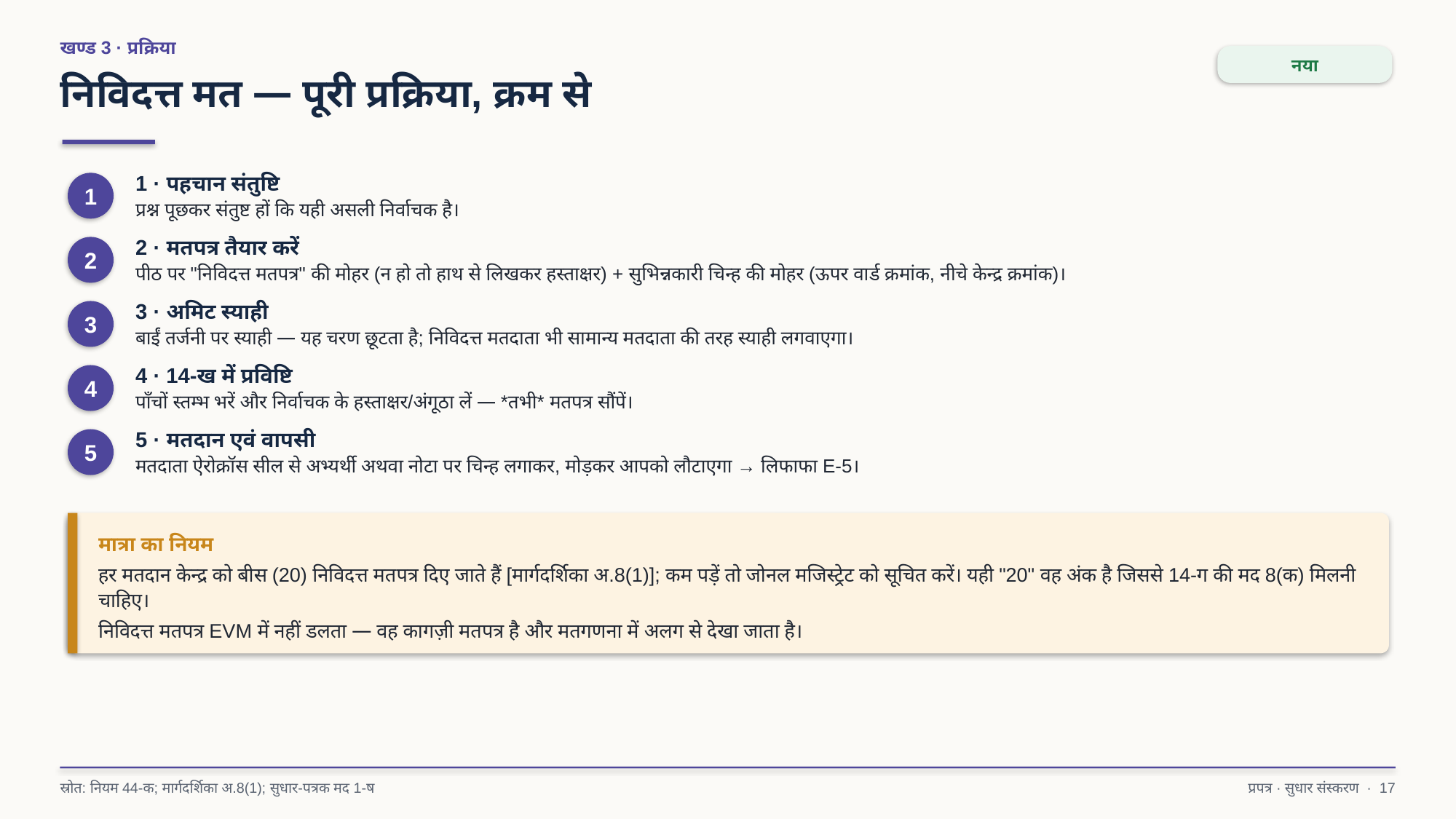

खण्ड 3 · प्रक्रिया
नया
निविदत्त मत — पूरी प्रक्रिया, क्रम से

1 · पहचान संतुष्टि
प्रश्न पूछकर संतुष्ट हों कि यही असली निर्वाचक है।
1
2 · मतपत्र तैयार करें
पीठ पर "निविदत्त मतपत्र" की मोहर (न हो तो हाथ से लिखकर हस्ताक्षर) + सुभिन्नकारी चिन्ह की मोहर (ऊपर वार्ड क्रमांक, नीचे केन्द्र क्रमांक)।
2
3 · अमिट स्याही
बाईं तर्जनी पर स्याही — यह चरण छूटता है; निविदत्त मतदाता भी सामान्य मतदाता की तरह स्याही लगवाएगा।
3
4 · 14-ख में प्रविष्टि
पाँचों स्तम्भ भरें और निर्वाचक के हस्ताक्षर/अंगूठा लें — *तभी* मतपत्र सौंपें।
4
5 · मतदान एवं वापसी
मतदाता ऐरोक्रॉस सील से अभ्यर्थी अथवा नोटा पर चिन्ह लगाकर, मोड़कर आपको लौटाएगा → लिफाफा E-5।
5

मात्रा का नियम
हर मतदान केन्द्र को बीस (20) निविदत्त मतपत्र दिए जाते हैं [मार्गदर्शिका अ.8(1)]; कम पड़ें तो जोनल मजिस्ट्रेट को सूचित करें। यही "20" वह अंक है जिससे 14-ग की मद 8(क) मिलनी चाहिए।
निविदत्त मतपत्र EVM में नहीं डलता — वह कागज़ी मतपत्र है और मतगणना में अलग से देखा जाता है।

स्रोत: नियम 44-क; मार्गदर्शिका अ.8(1); सुधार-पत्रक मद 1-ष
प्रपत्र · सुधार संस्करण  ·  17